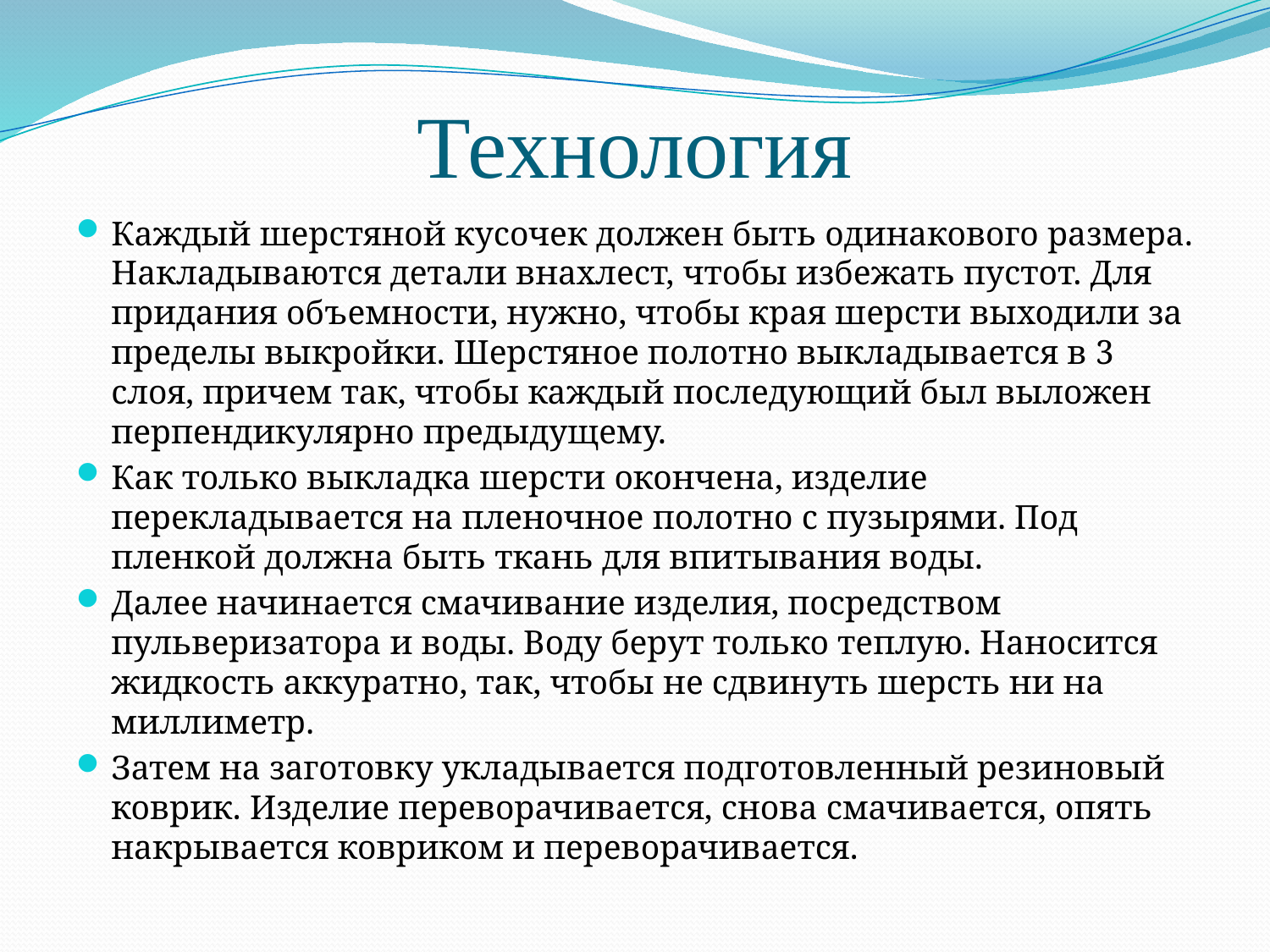

# Технология
Каждый шерстяной кусочек должен быть одинакового размера. Накладываются детали внахлест, чтобы избежать пустот. Для придания объемности, нужно, чтобы края шерсти выходили за пределы выкройки. Шерстяное полотно выкладывается в 3 слоя, причем так, чтобы каждый последующий был выложен перпендикулярно предыдущему.
Как только выкладка шерсти окончена, изделие перекладывается на пленочное полотно с пузырями. Под пленкой должна быть ткань для впитывания воды.
Далее начинается смачивание изделия, посредством пульверизатора и воды. Воду берут только теплую. Наносится жидкость аккуратно, так, чтобы не сдвинуть шерсть ни на миллиметр.
Затем на заготовку укладывается подготовленный резиновый коврик. Изделие переворачивается, снова смачивается, опять накрывается ковриком и переворачивается.